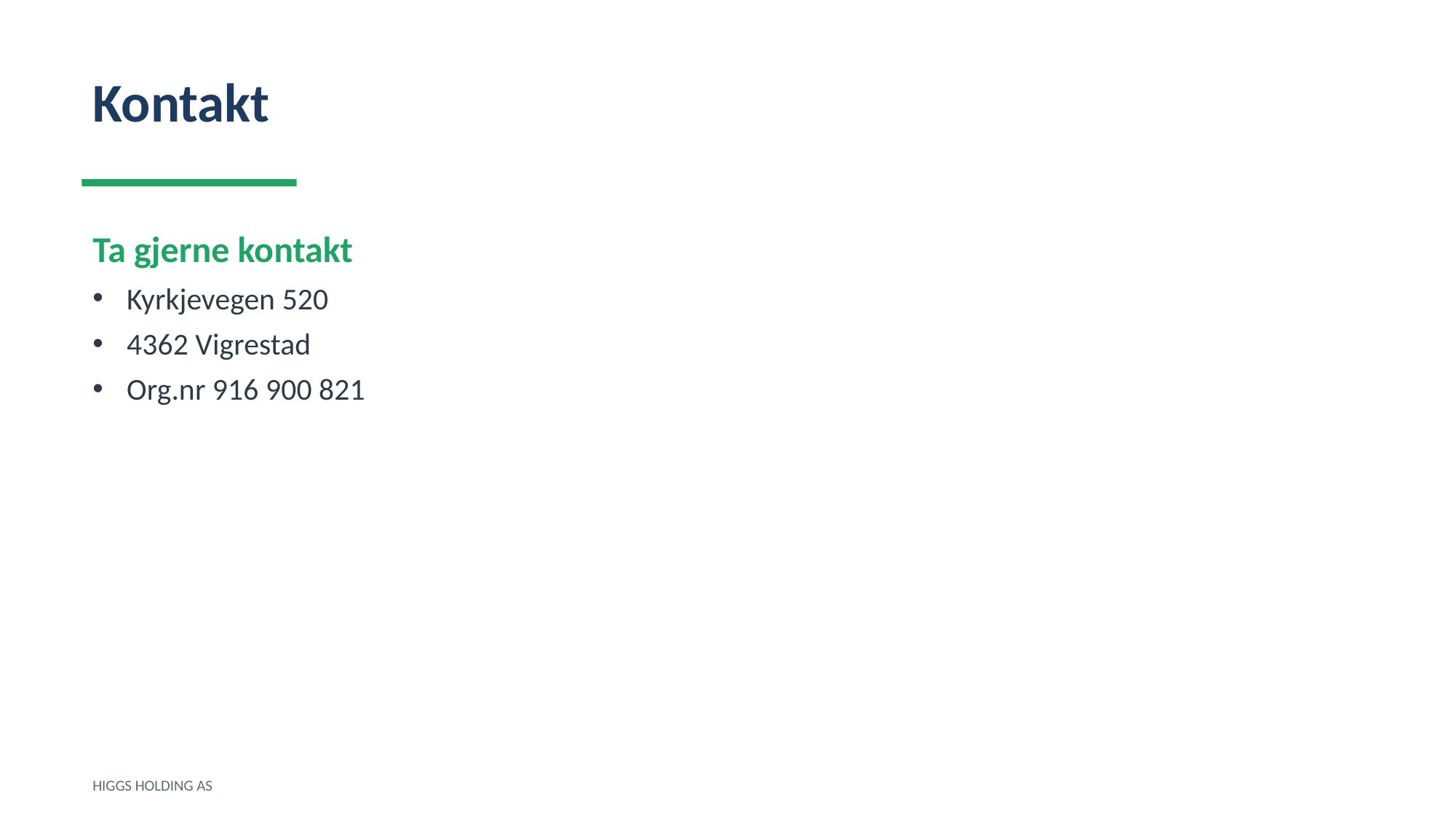

Kontakt

Ta gjerne kontakt
Kyrkjevegen 520
4362 Vigrestad
Org.nr 916 900 821
HIGGS HOLDING AS